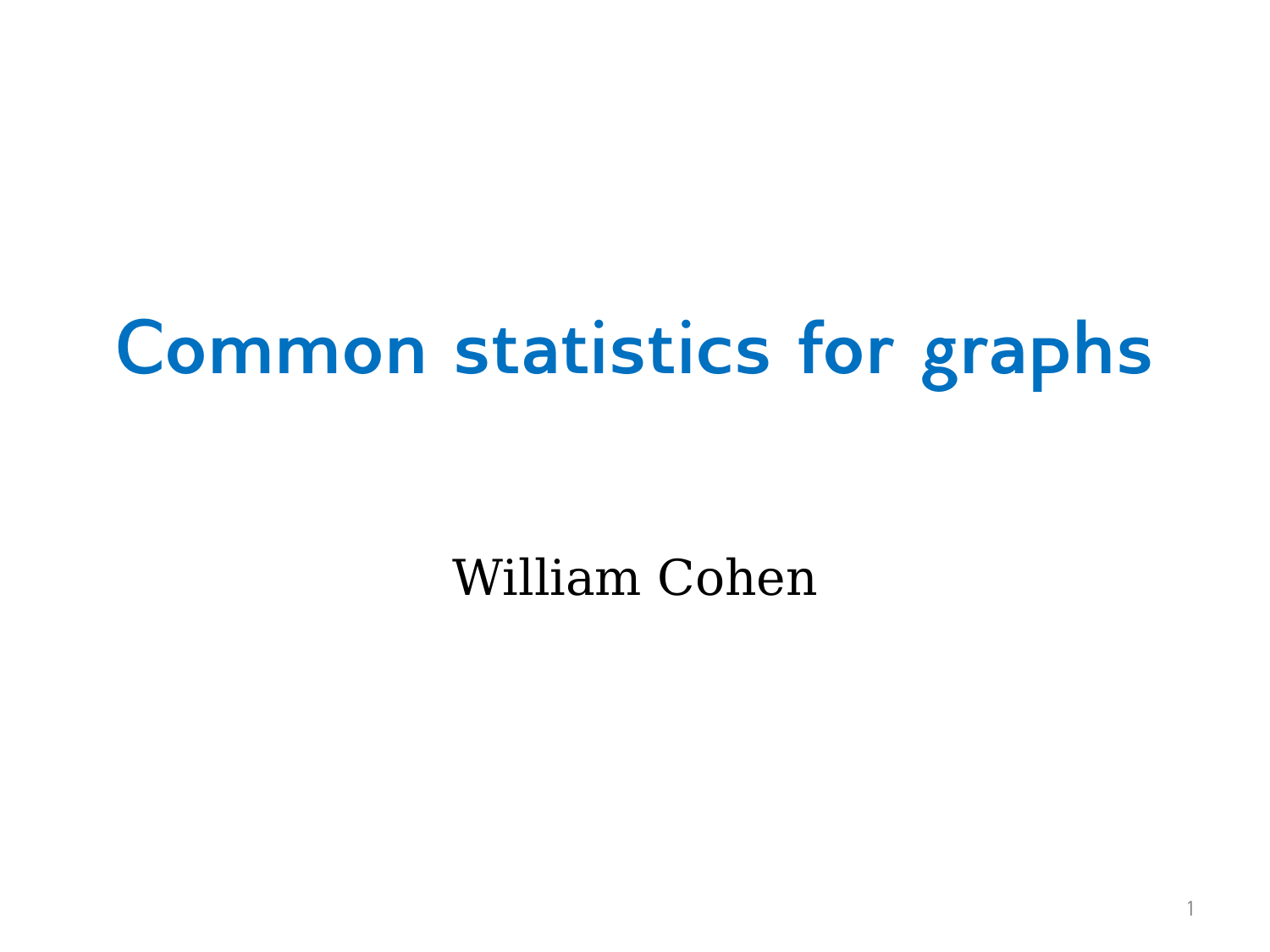

# Common statistics for graphs
William Cohen
1